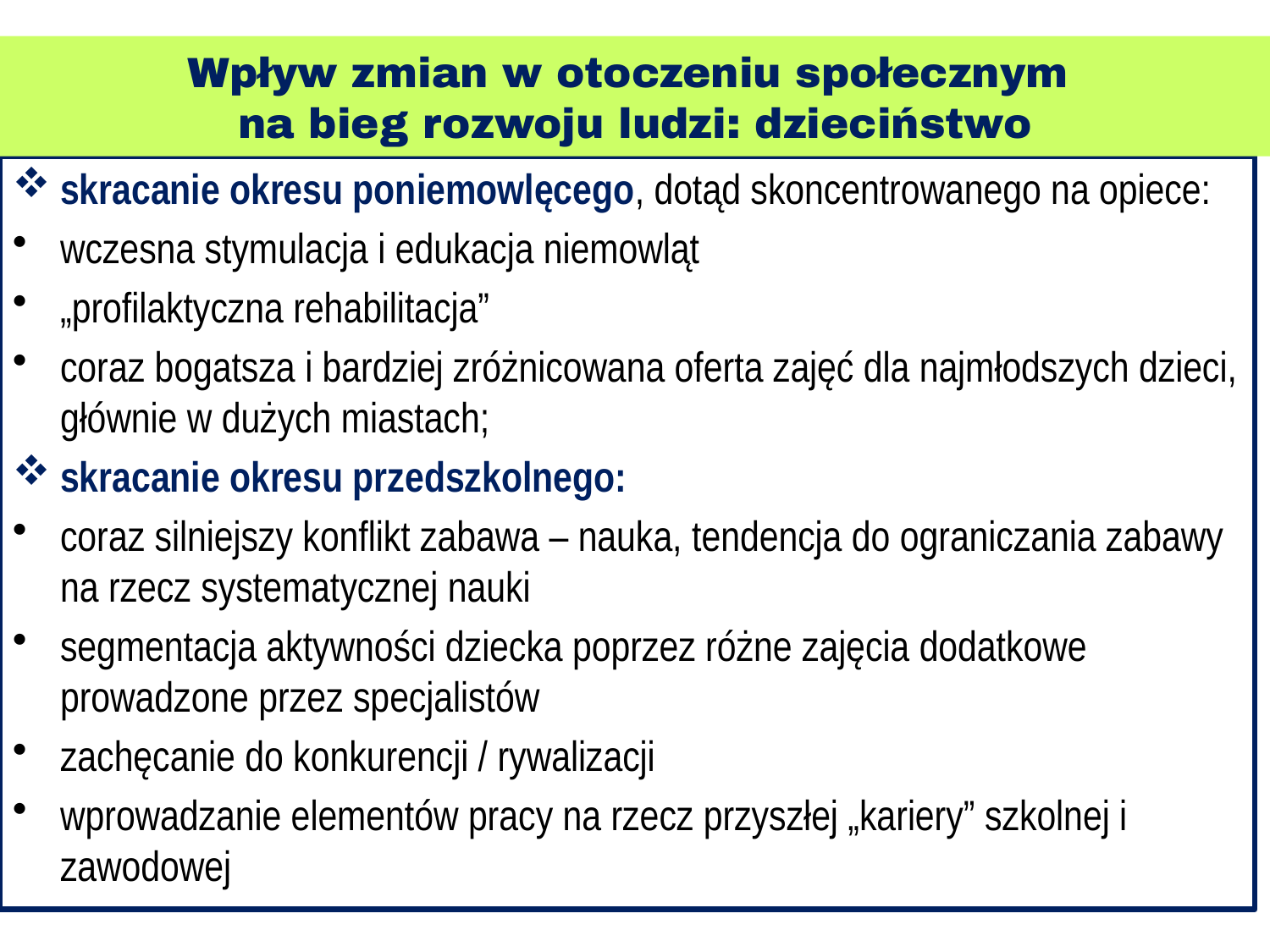

Wpływ zmian w otoczeniu społecznym
na bieg rozwoju ludzi: dzieciństwo
skracanie okresu poniemowlęcego, dotąd skoncentrowanego na opiece:
wczesna stymulacja i edukacja niemowląt
„profilaktyczna rehabilitacja”
coraz bogatsza i bardziej zróżnicowana oferta zajęć dla najmłodszych dzieci, głównie w dużych miastach;
skracanie okresu przedszkolnego:
coraz silniejszy konflikt zabawa – nauka, tendencja do ograniczania zabawy na rzecz systematycznej nauki
segmentacja aktywności dziecka poprzez różne zajęcia dodatkowe prowadzone przez specjalistów
zachęcanie do konkurencji / rywalizacji
wprowadzanie elementów pracy na rzecz przyszłej „kariery” szkolnej i zawodowej